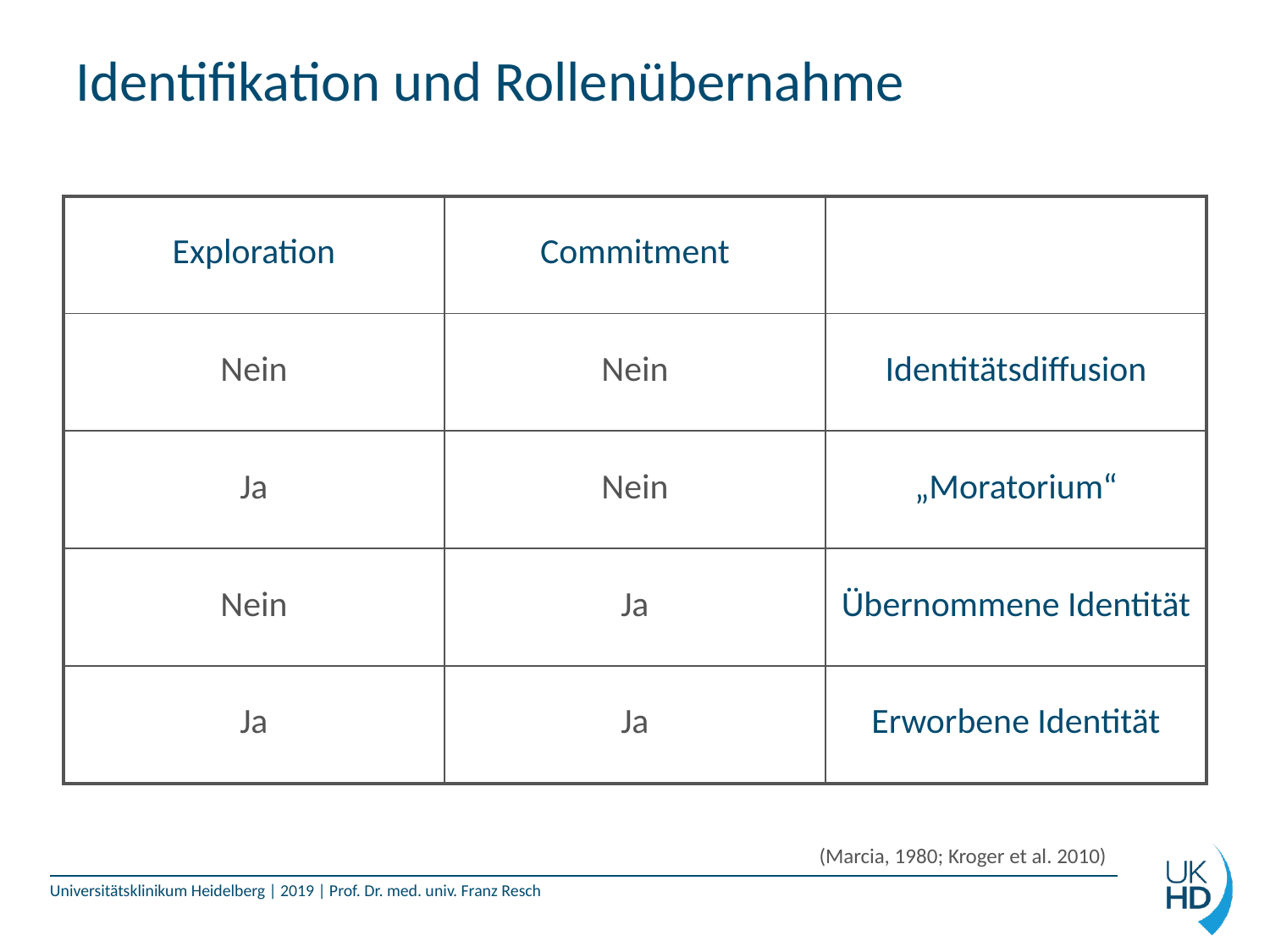

# Identifikation und Rollenübernahme
| Exploration | Commitment |  |
| --- | --- | --- |
| Nein | Nein | Identitätsdiffusion |
| Ja | Nein | „Moratorium“ |
| Nein | Ja | Übernommene Identität |
| Ja | Ja | Erworbene Identität |
(Marcia, 1980; Kroger et al. 2010)